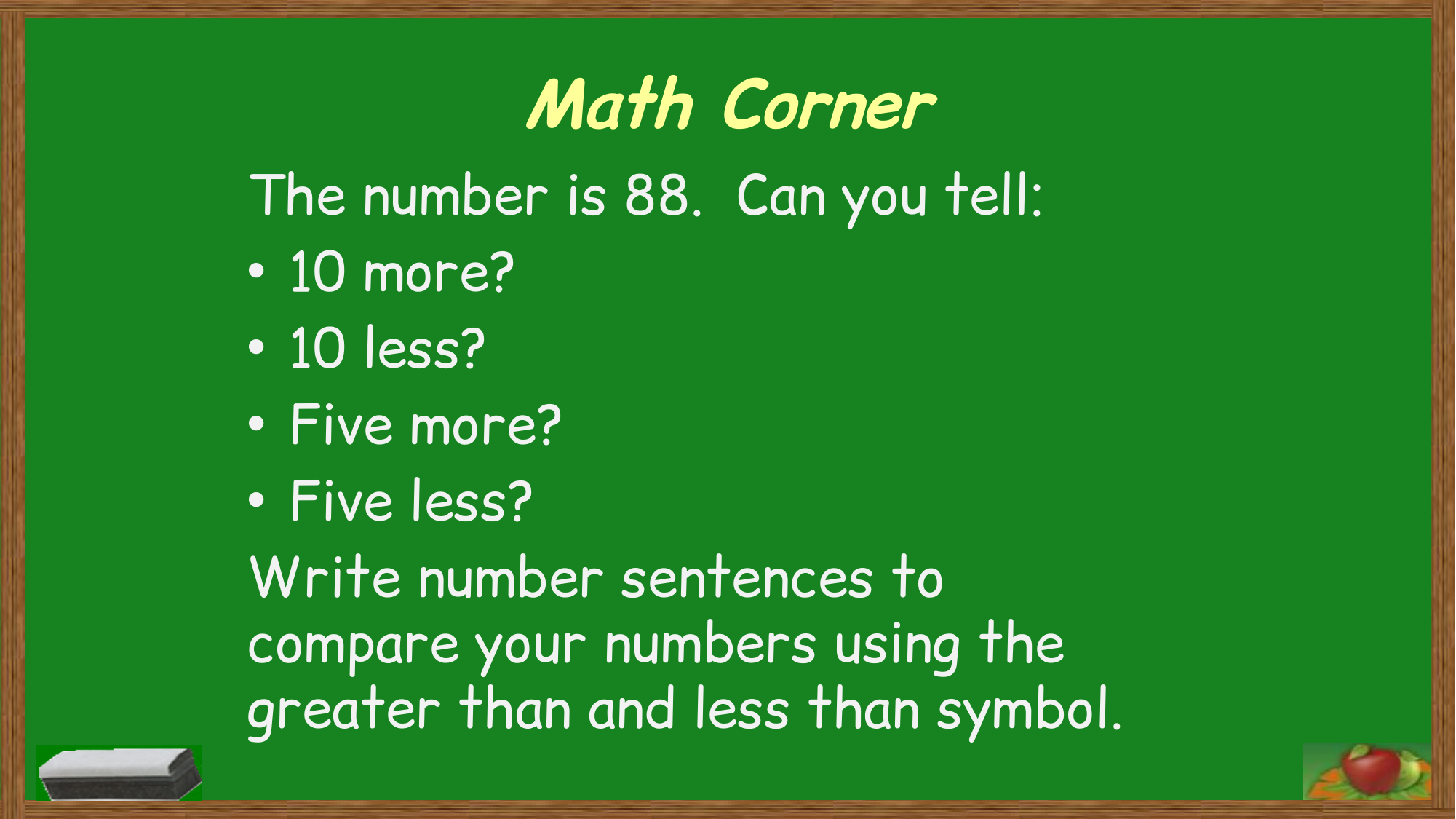

Math Corner
The number is 88.  Can you tell:
10 more?
10 less?
Five more?
Five less?
Write number sentences to compare your numbers using the greater than and less than symbol.